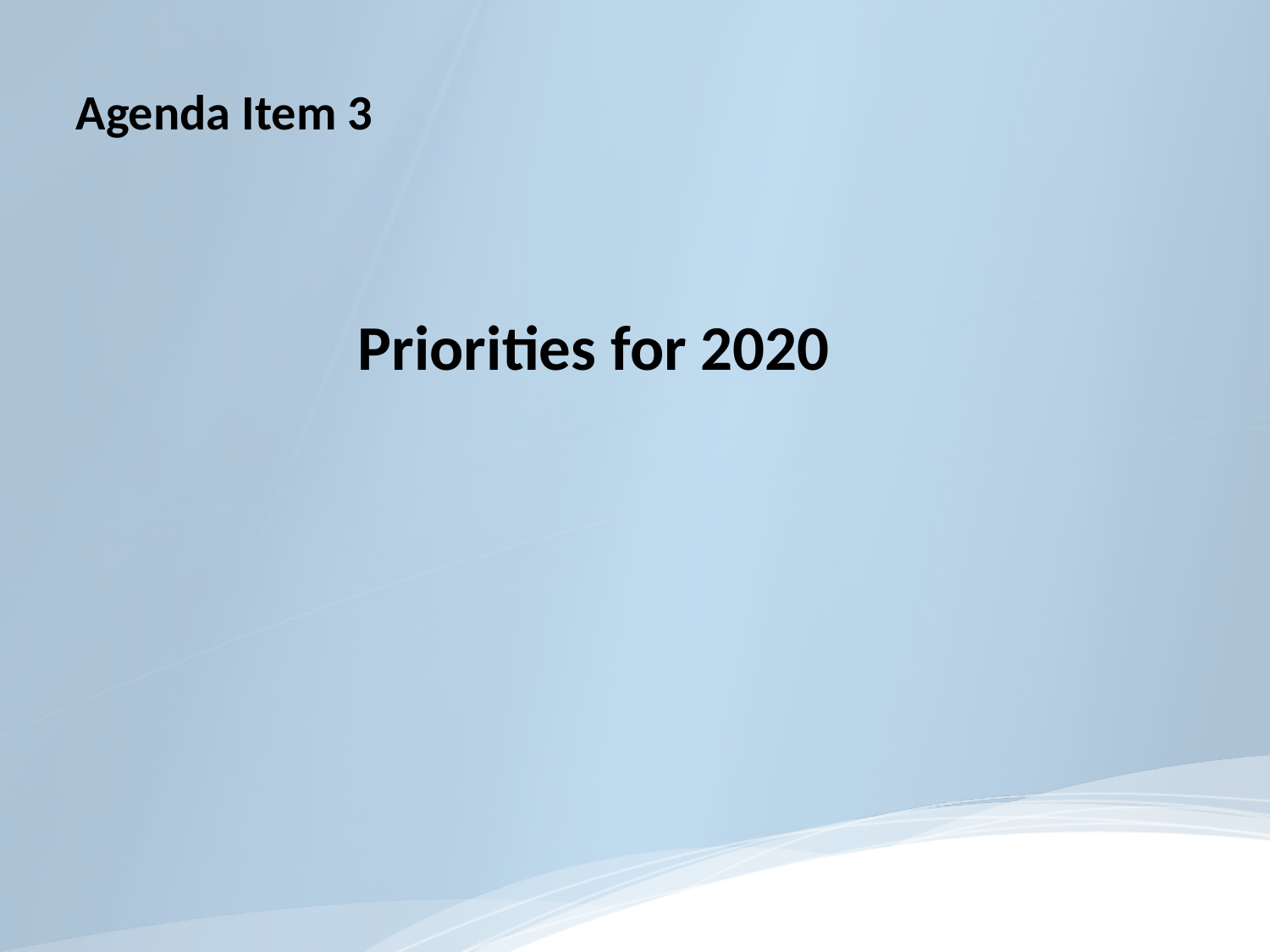

#
Agenda Item 3

Priorities for 2020